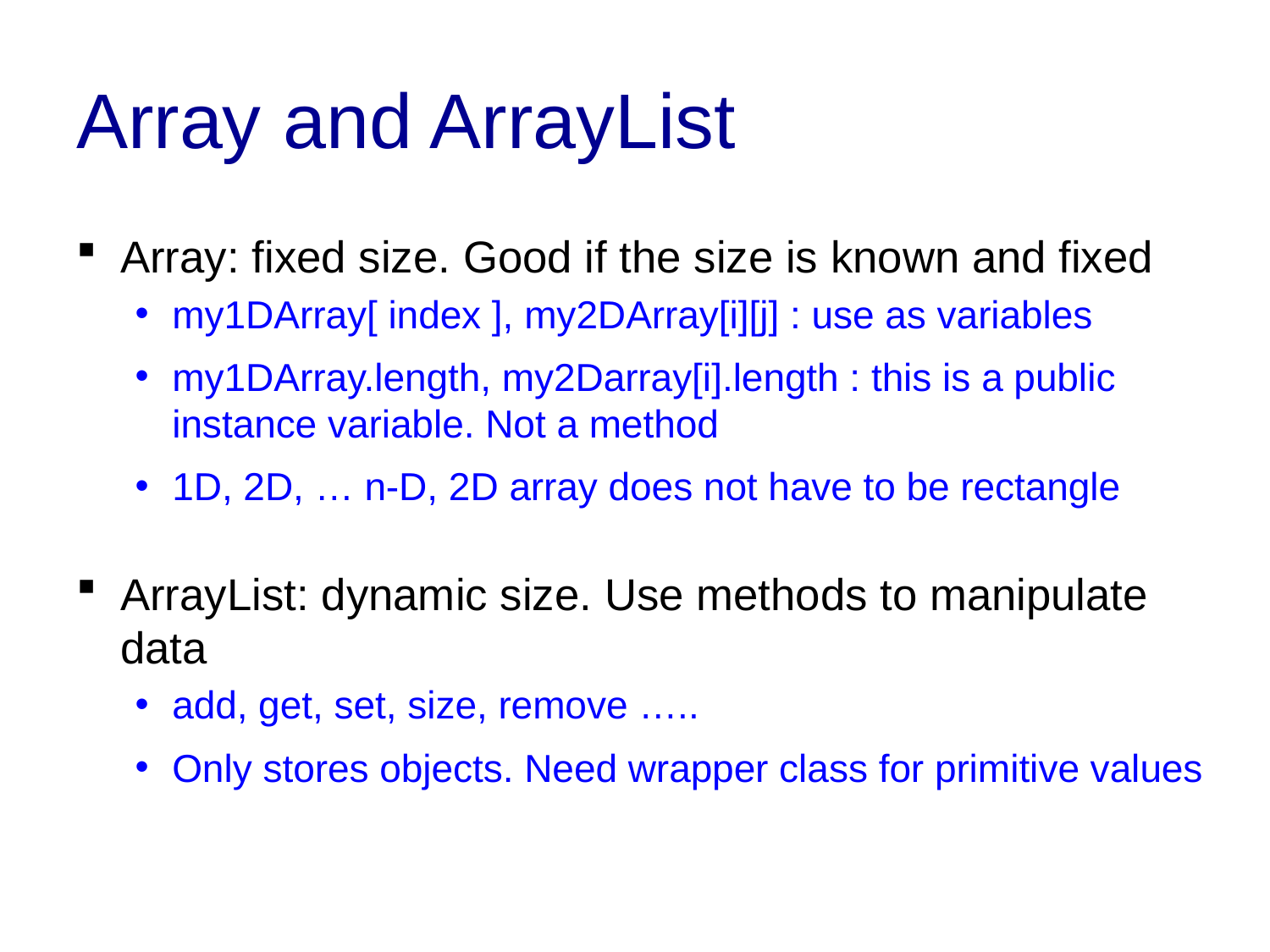

# Array and ArrayList
Array: fixed size. Good if the size is known and fixed
my1DArray[ index ], my2DArray[i][j] : use as variables
my1DArray.length, my2Darray[i].length : this is a public instance variable. Not a method
1D, 2D, … n-D, 2D array does not have to be rectangle

ArrayList: dynamic size. Use methods to manipulate data
add, get, set, size, remove …..
Only stores objects. Need wrapper class for primitive values